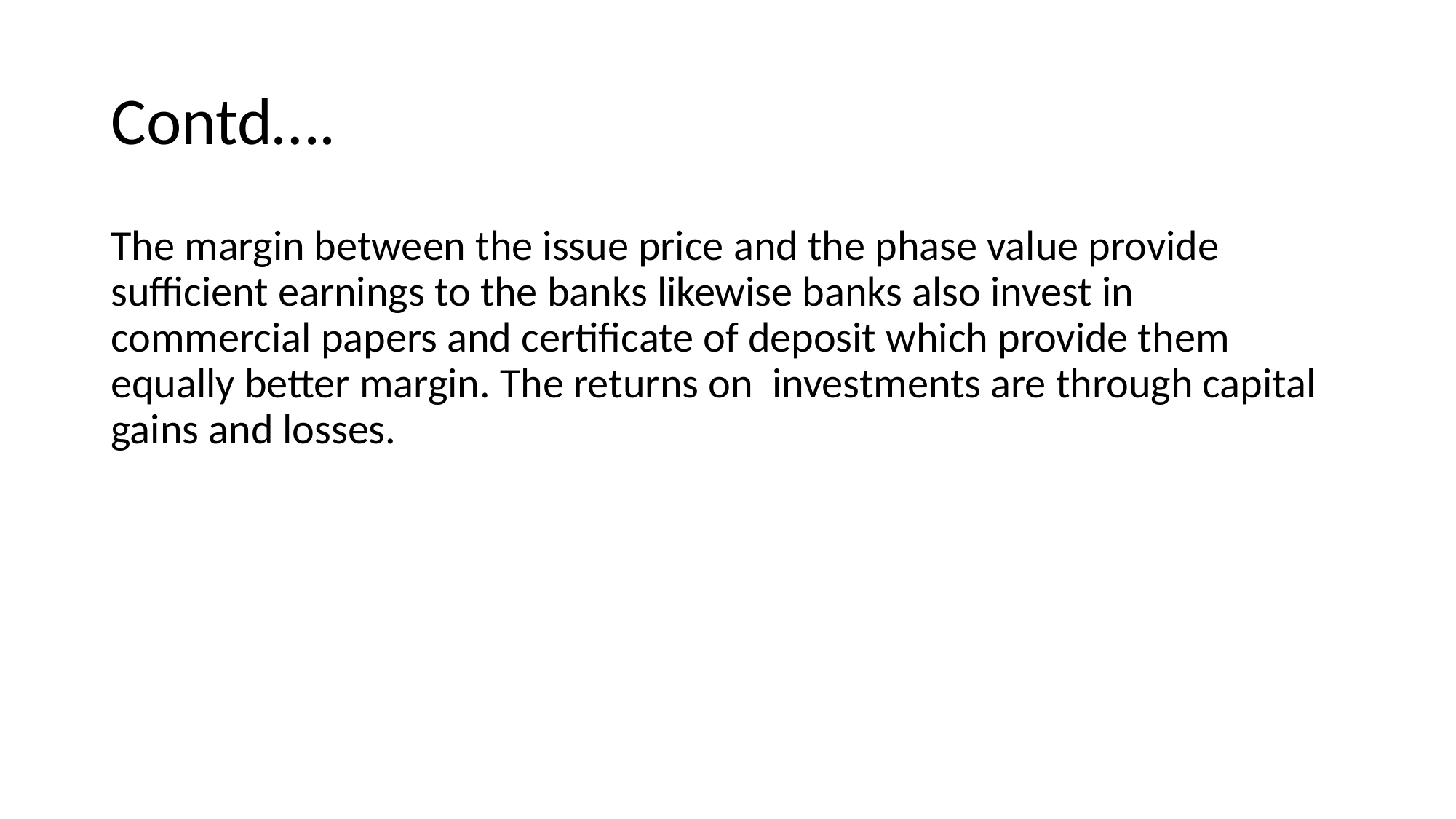

# Contd….
The margin between the issue price and the phase value provide sufficient earnings to the banks likewise banks also invest in commercial papers and certificate of deposit which provide them equally better margin. The returns on  investments are through capital gains and losses.